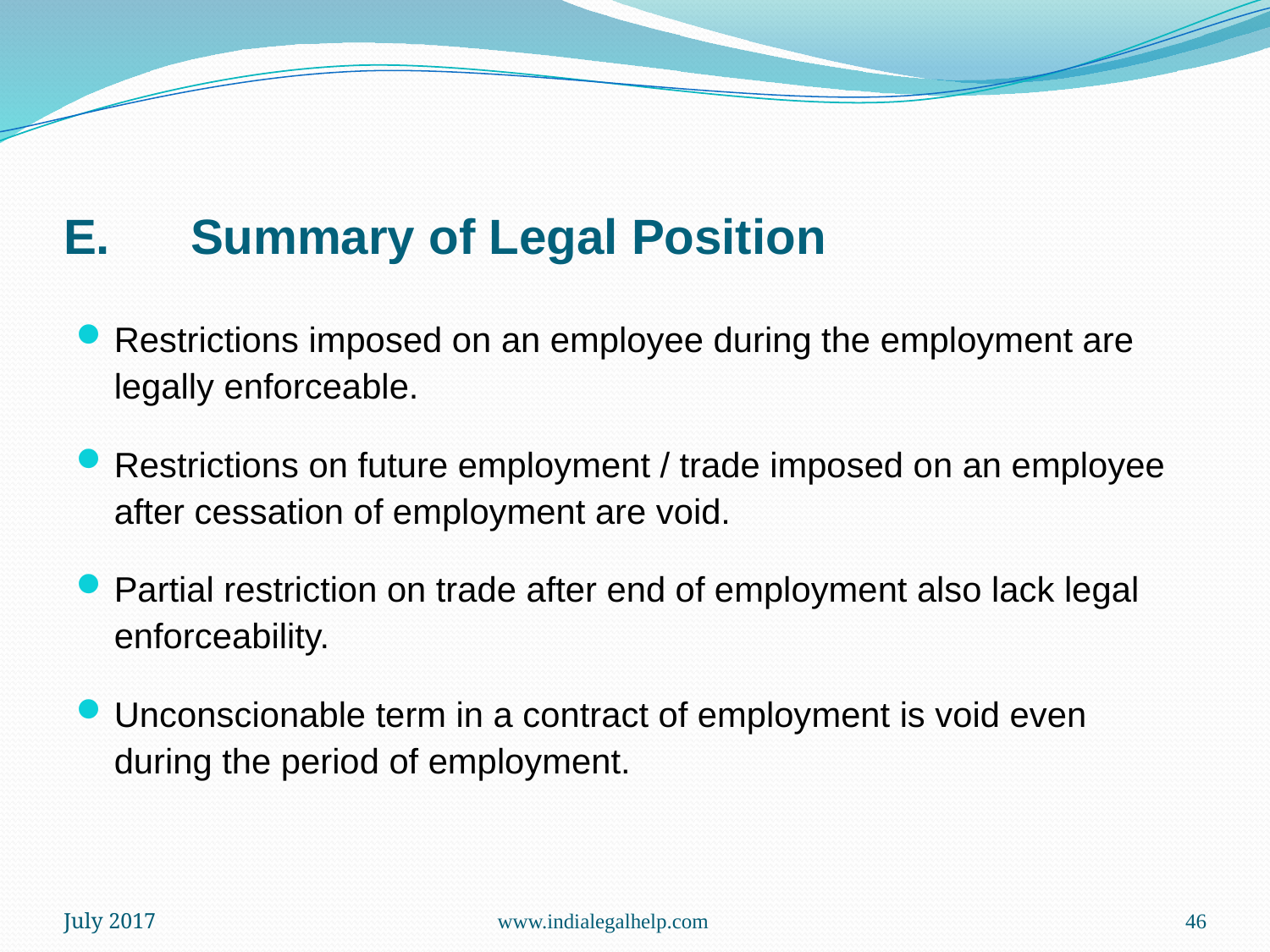

# E.	Summary of Legal Position
Restrictions imposed on an employee during the employment are legally enforceable.
Restrictions on future employment / trade imposed on an employee after cessation of employment are void.
Partial restriction on trade after end of employment also lack legal enforceability.
Unconscionable term in a contract of employment is void even during the period of employment.
July 2017
www.indialegalhelp.com
46